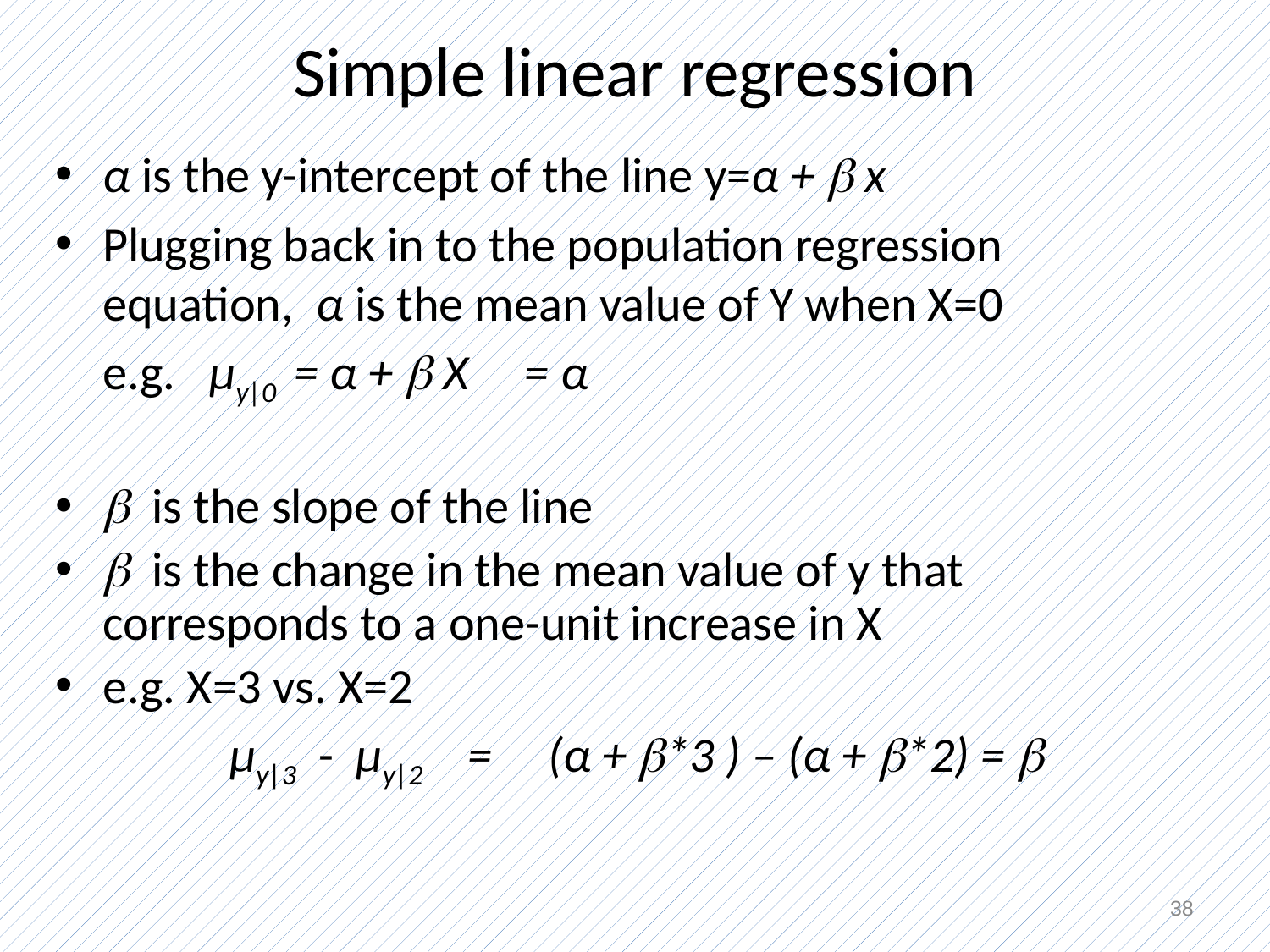

# Simple linear regression
α is the y-intercept of the line y=α + β x
Plugging back in to the population regression equation,  α is the mean value of Y when X=0
	e.g.   μy|0  = α + β X     = α

β  is the slope of the line
β  is the change in the mean value of y that corresponds to a one-unit increase in X
e.g. X=3 vs. X=2
		μy|3  -  μy|2    =     (α + β*3 ) – (α + β*2) = β

38